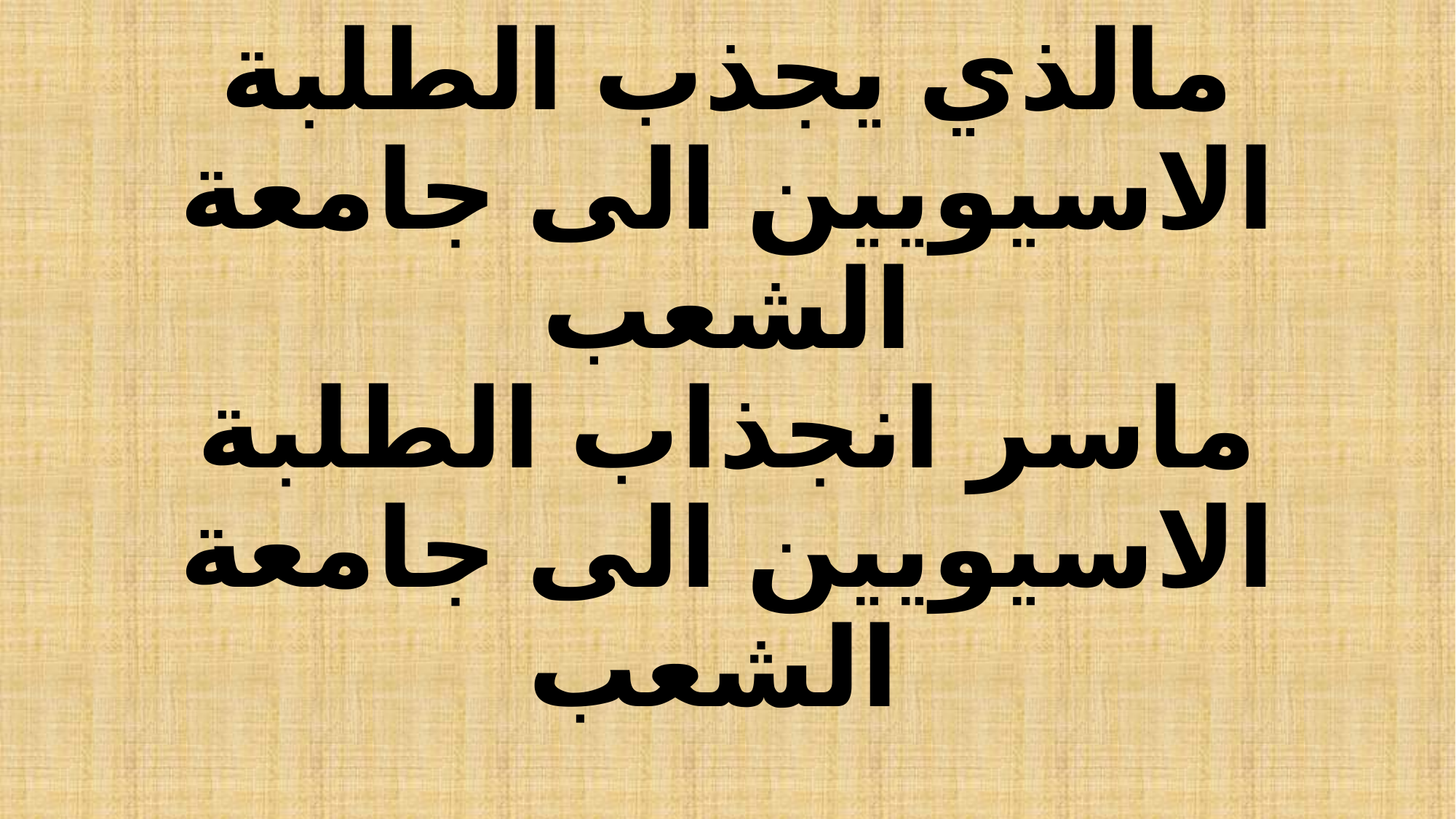

# مالذي يجذب الطلبة الاسيويين الى جامعة الشعب ماسر انجذاب الطلبة الاسيويين الى جامعة الشعب